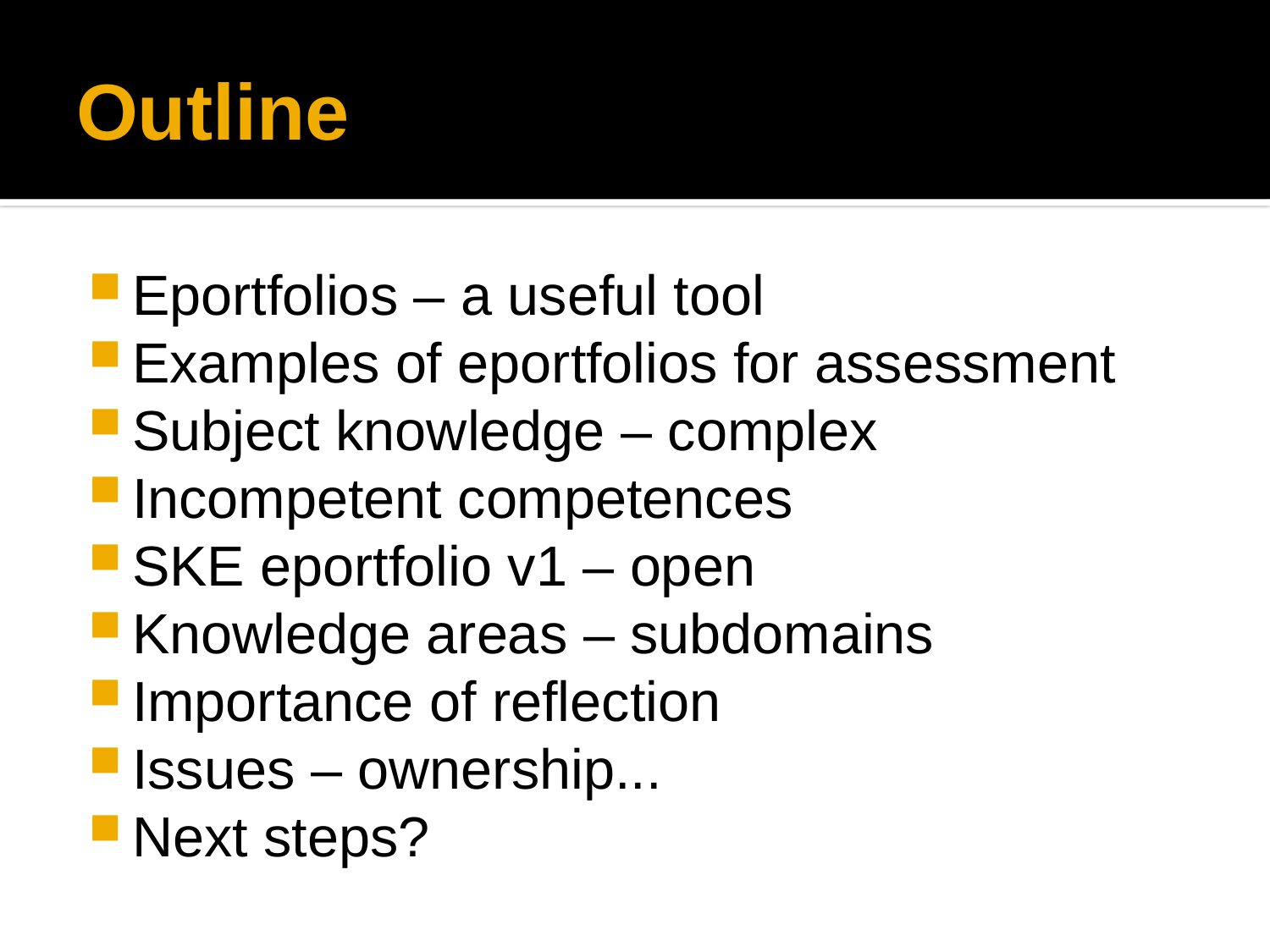

# Outline
Eportfolios – a useful tool
Examples of eportfolios for assessment
Subject knowledge – complex
Incompetent competences
SKE eportfolio v1 – open
Knowledge areas – subdomains
Importance of reflection
Issues – ownership...
Next steps?